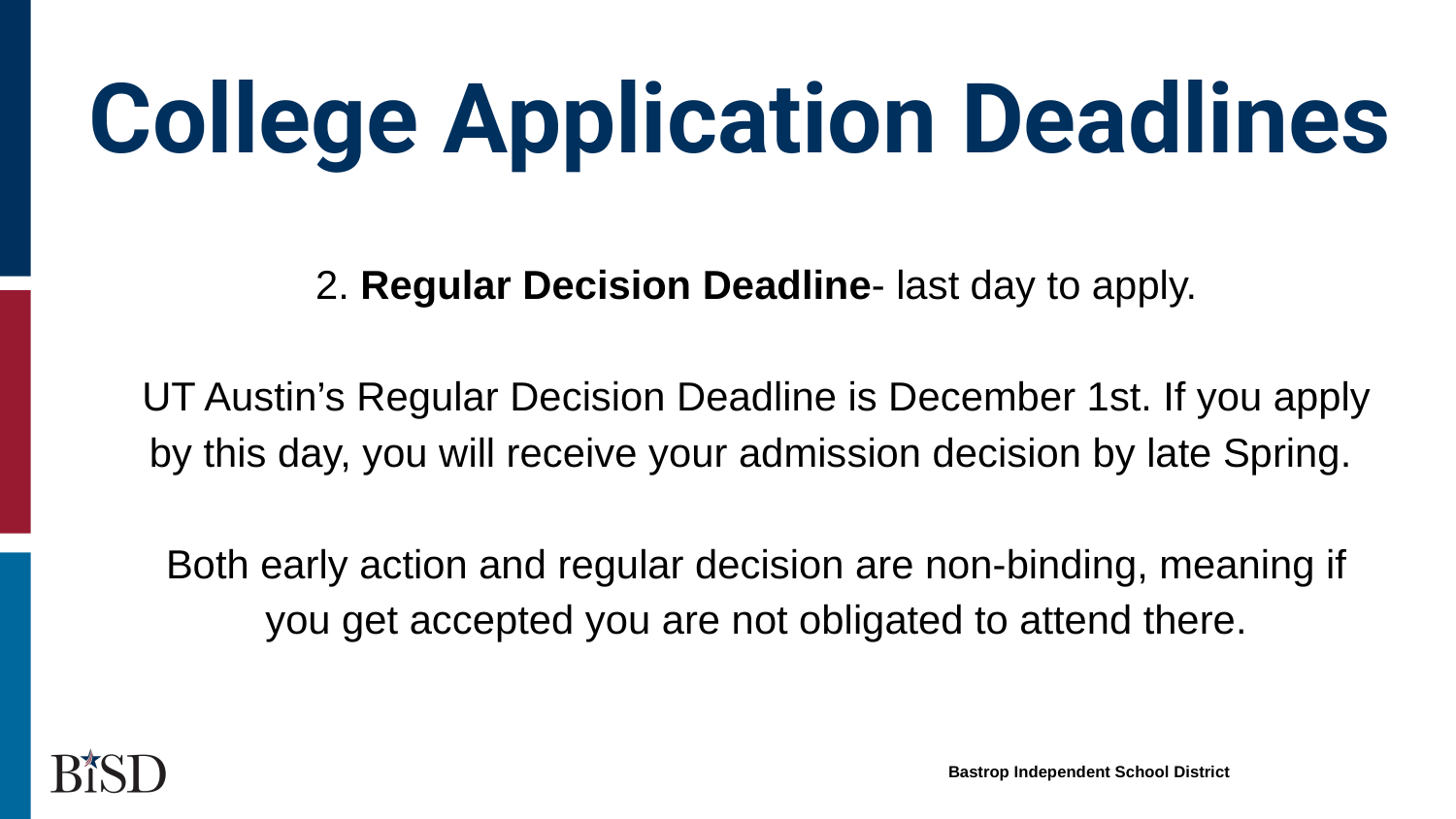

College Application Deadlines

2. Regular Decision Deadline- last day to apply.

UT Austin’s Regular Decision Deadline is December 1st. If you apply by this day, you will receive your admission decision by late Spring.

Both early action and regular decision are non-binding, meaning if you get accepted you are not obligated to attend there.

hi